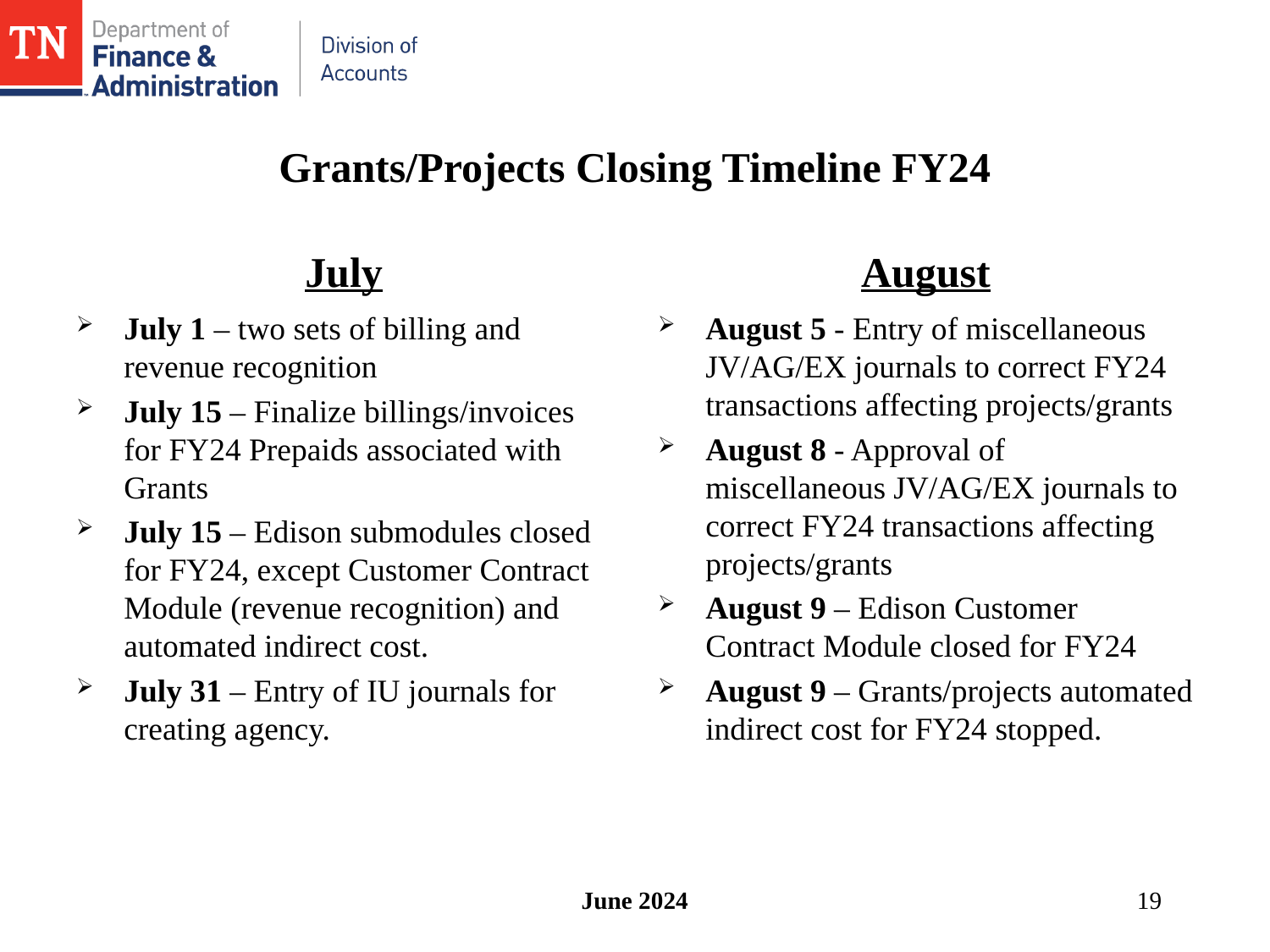

# Grants/Projects Closing Timeline FY24
July
August
July 1 – two sets of billing and revenue recognition
July 15 – Finalize billings/invoices for FY24 Prepaids associated with Grants
July 15 – Edison submodules closed for FY24, except Customer Contract Module (revenue recognition) and automated indirect cost.
July 31 – Entry of IU journals for creating agency.
August 5 - Entry of miscellaneous JV/AG/EX journals to correct FY24 transactions affecting projects/grants
August 8 - Approval of miscellaneous JV/AG/EX journals to correct FY24 transactions affecting projects/grants
August 9 – Edison Customer Contract Module closed for FY24
August 9 – Grants/projects automated indirect cost for FY24 stopped.

June 2024
19